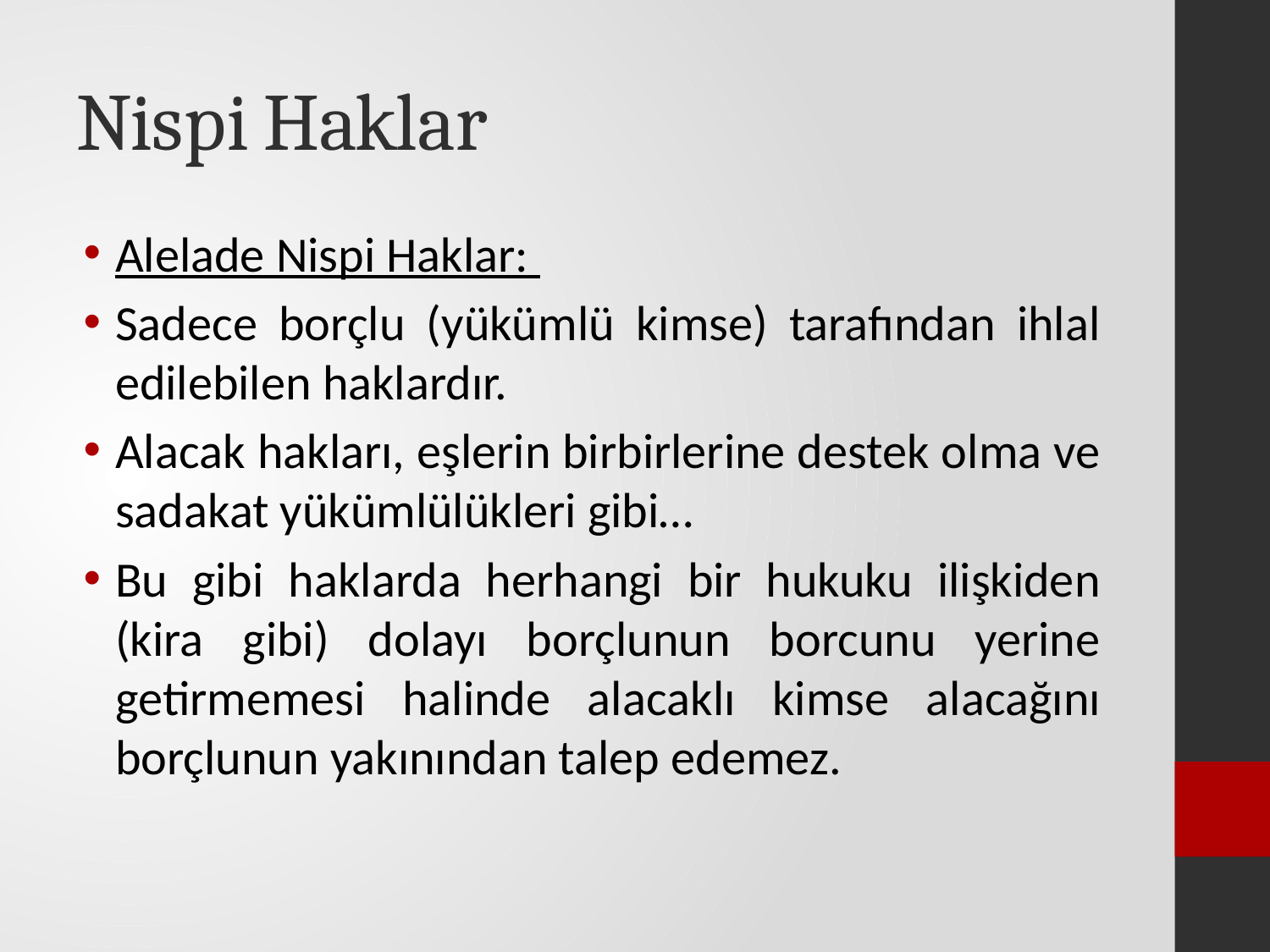

# Nispi Haklar
Alelade Nispi Haklar:
Sadece borçlu (yükümlü kimse) tarafından ihlal edilebilen haklardır.
Alacak hakları, eşlerin birbirlerine destek olma ve sadakat yükümlülükleri gibi…
Bu gibi haklarda herhangi bir hukuku ilişkiden (kira gibi) dolayı borçlunun borcunu yerine getirmemesi halinde alacaklı kimse alacağını borçlunun yakınından talep edemez.